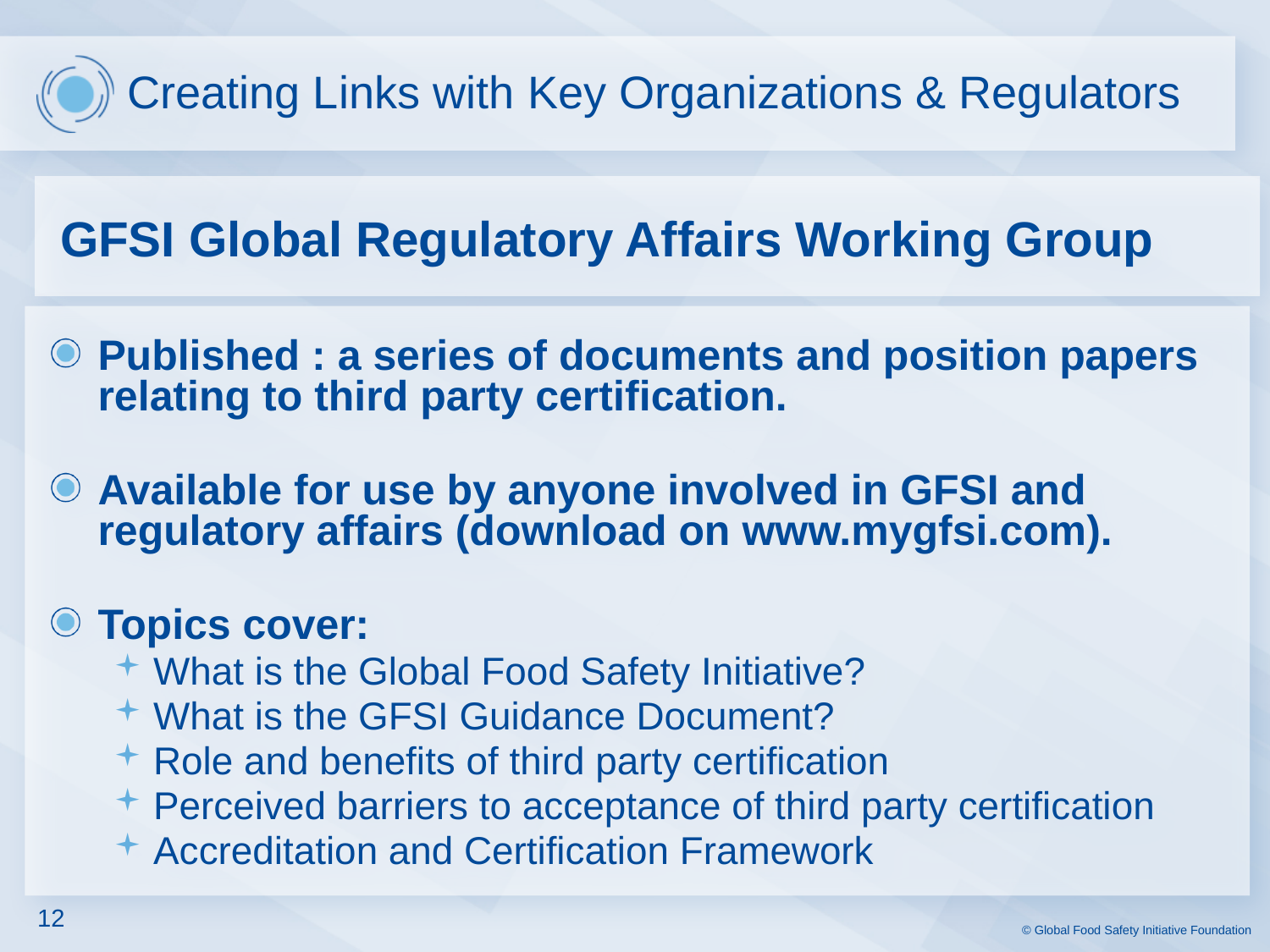

# Creating Links with Key Organizations & Regulators
GFSI Global Regulatory Affairs Working Group
Published : a series of documents and position papers relating to third party certification.

Available for use by anyone involved in GFSI and regulatory affairs (download on www.mygfsi.com).

Topics cover:
What is the Global Food Safety Initiative?
What is the GFSI Guidance Document?
Role and benefits of third party certification
Perceived barriers to acceptance of third party certification
Accreditation and Certification Framework

12